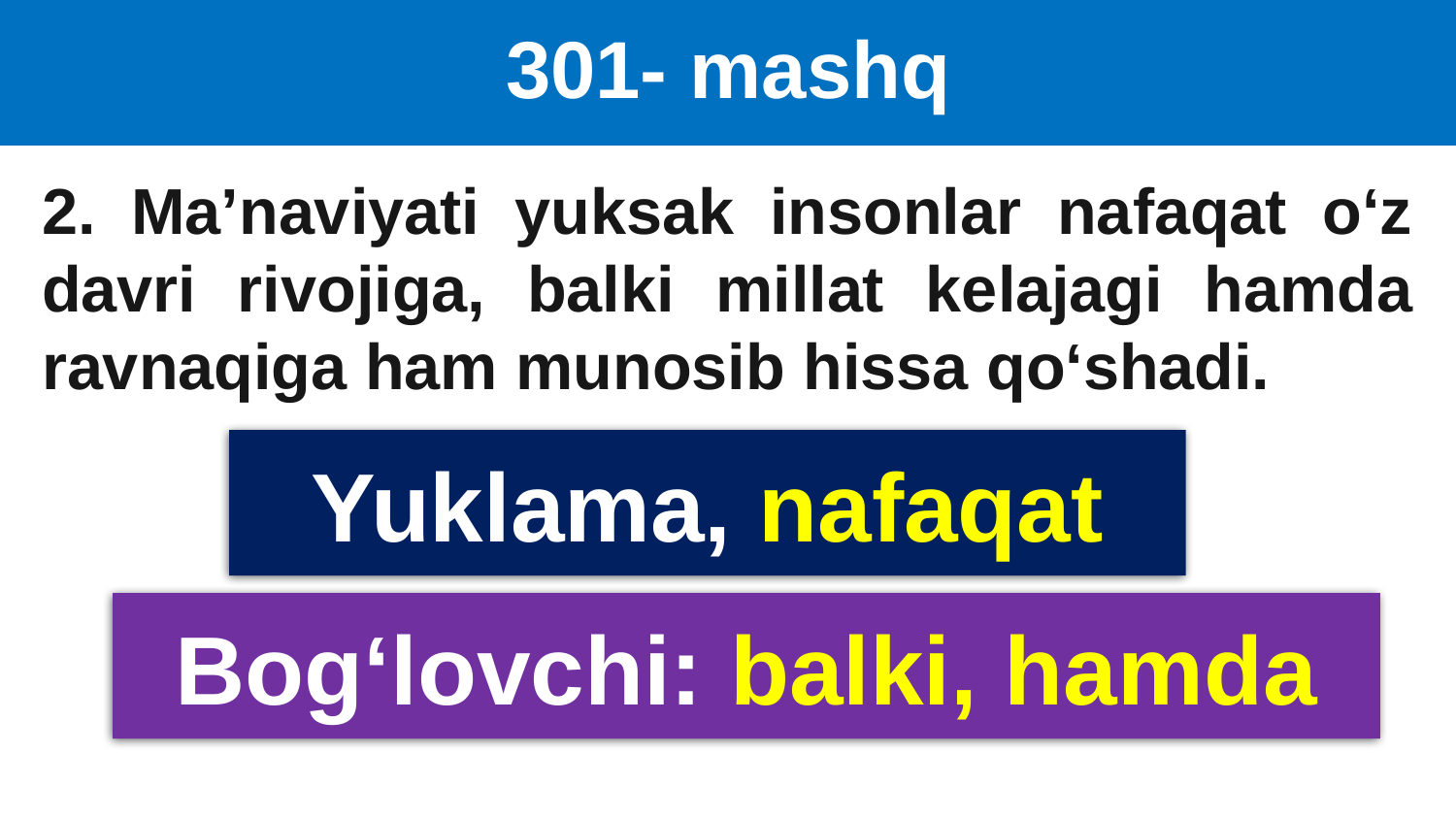

# 301- mashq
2. Ma’naviyati yuksak insonlar nafaqat o‘z davri rivojiga, balki millat kelajagi hamda ravnaqiga ham munosib hissa qo‘shadi.
Yuklama, nafaqat
Bog‘lovchi: balki, hamda